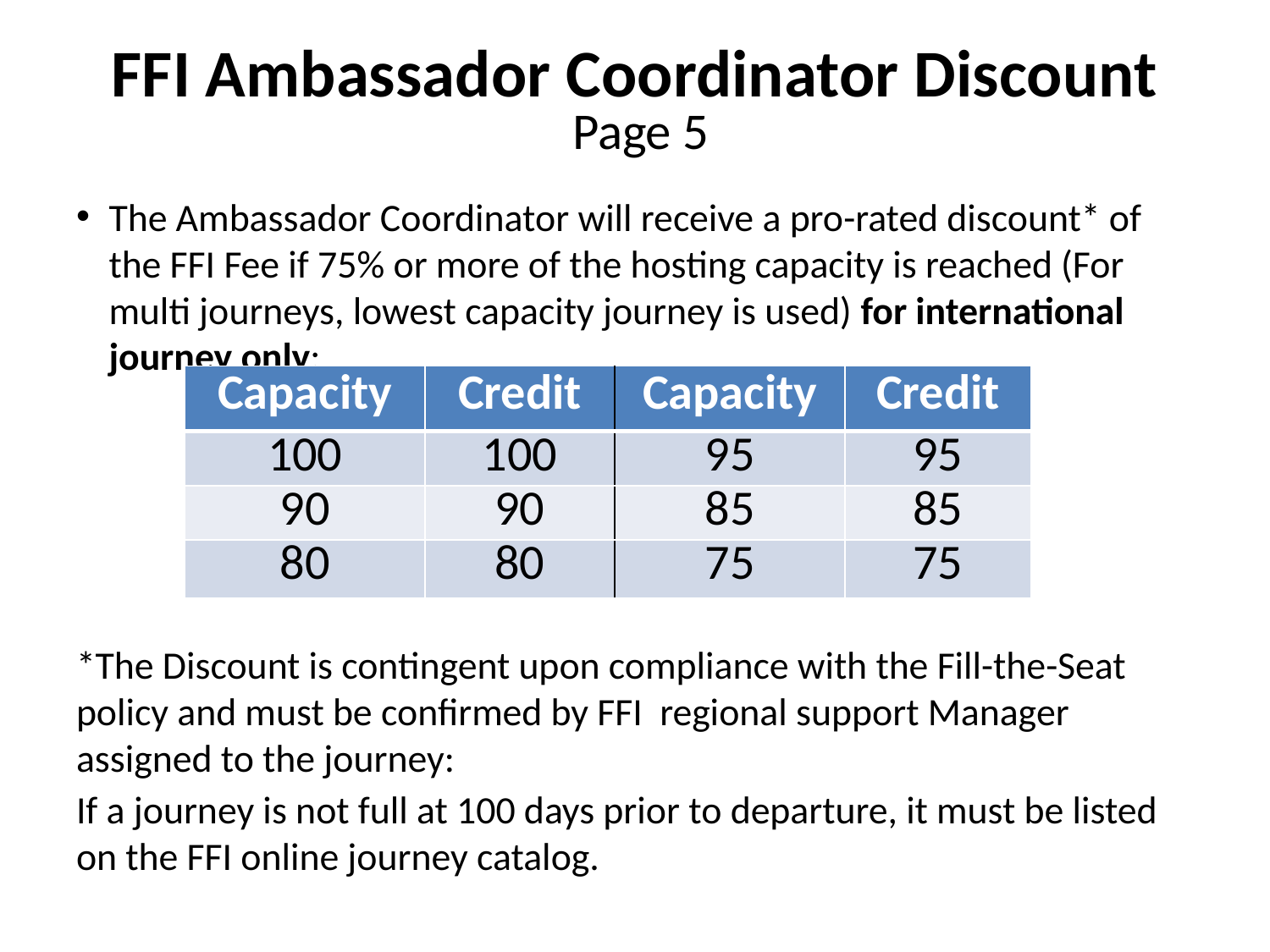

# FFI Ambassador Coordinator Discount Page 5
The Ambassador Coordinator will receive a pro-rated discount* of the FFI Fee if 75% or more of the hosting capacity is reached (For multi journeys, lowest capacity journey is used) for international journey only:

*The Discount is contingent upon compliance with the Fill-the-Seat policy and must be confirmed by FFI  regional support Manager assigned to the journey:
If a journey is not full at 100 days prior to departure, it must be listed on the FFI online journey catalog.
| Capacity | Credit | Capacity | Credit |
| --- | --- | --- | --- |
| 100 | 100 | 95 | 95 |
| 90 | 90 | 85 | 85 |
| 80 | 80 | 75 | 75 |